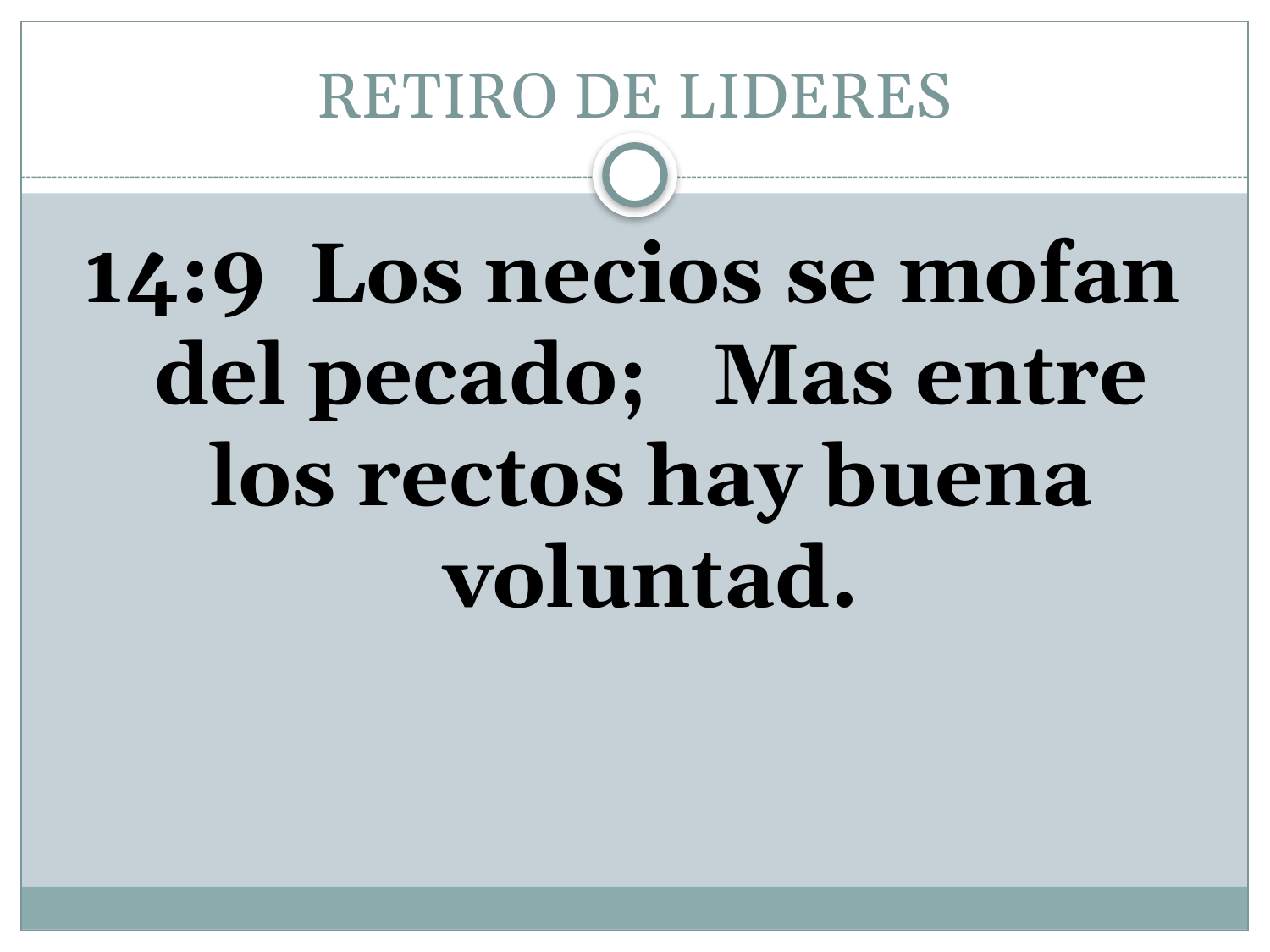

# RETIRO DE LIDERES
14:9  Los necios se mofan del pecado;   Mas entre los rectos hay buena voluntad.